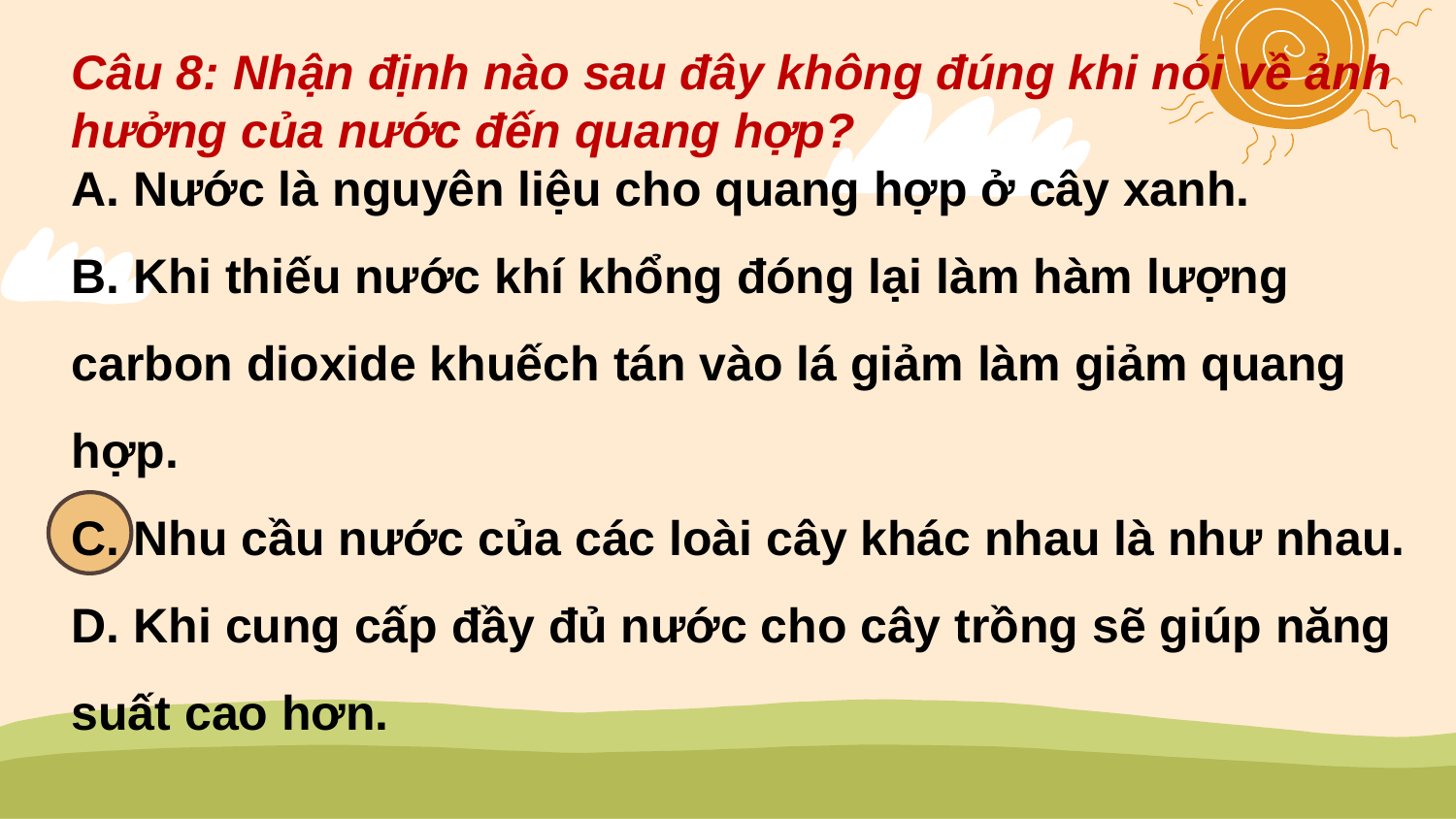

Câu 8: Nhận định nào sau đây không đúng khi nói về ảnh hưởng của nước đến quang hợp?
A. Nước là nguyên liệu cho quang hợp ở cây xanh.
B. Khi thiếu nước khí khổng đóng lại làm hàm lượng carbon dioxide khuếch tán vào lá giảm làm giảm quang hợp.
C. Nhu cầu nước của các loài cây khác nhau là như nhau.
D. Khi cung cấp đầy đủ nước cho cây trồng sẽ giúp năng suất cao hơn.